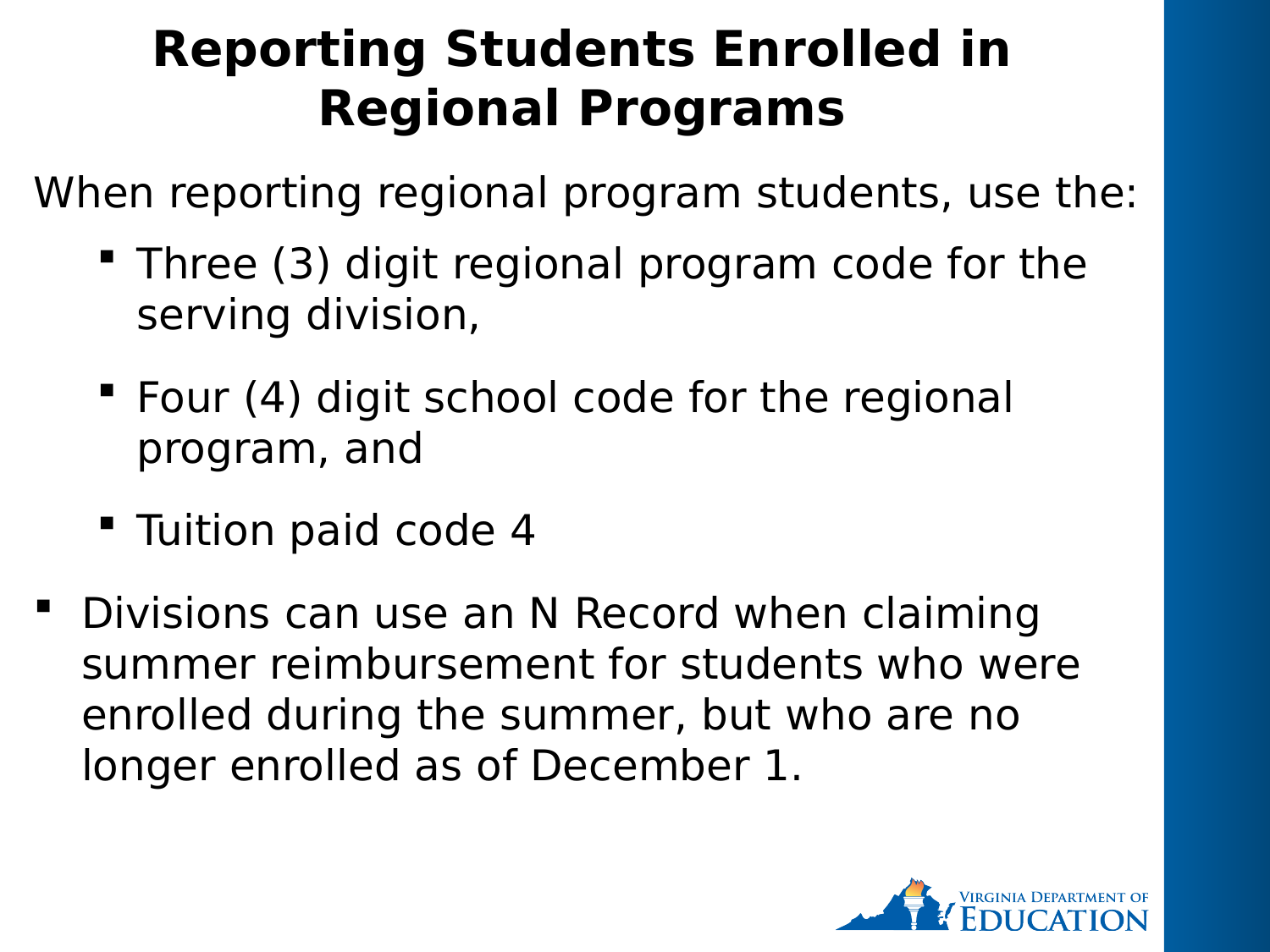

# Reporting Students Enrolled in Regional Programs
When reporting regional program students, use the:
Three (3) digit regional program code for the serving division,
Four (4) digit school code for the regional program, and
Tuition paid code 4
Divisions can use an N Record when claiming summer reimbursement for students who were enrolled during the summer, but who are no longer enrolled as of December 1.